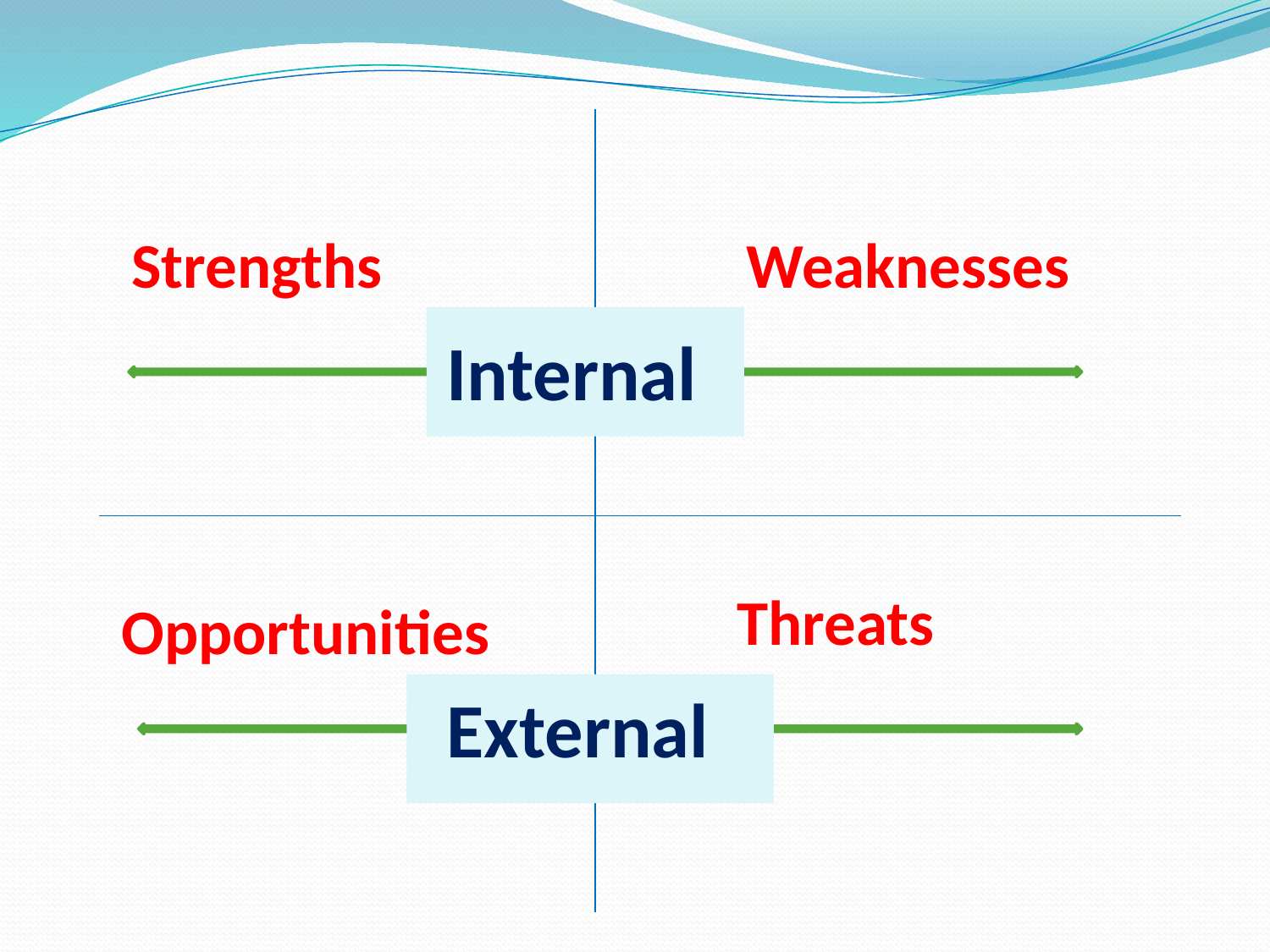

Strengths
Weaknesses

# Internal

Threats
Opportunities

External